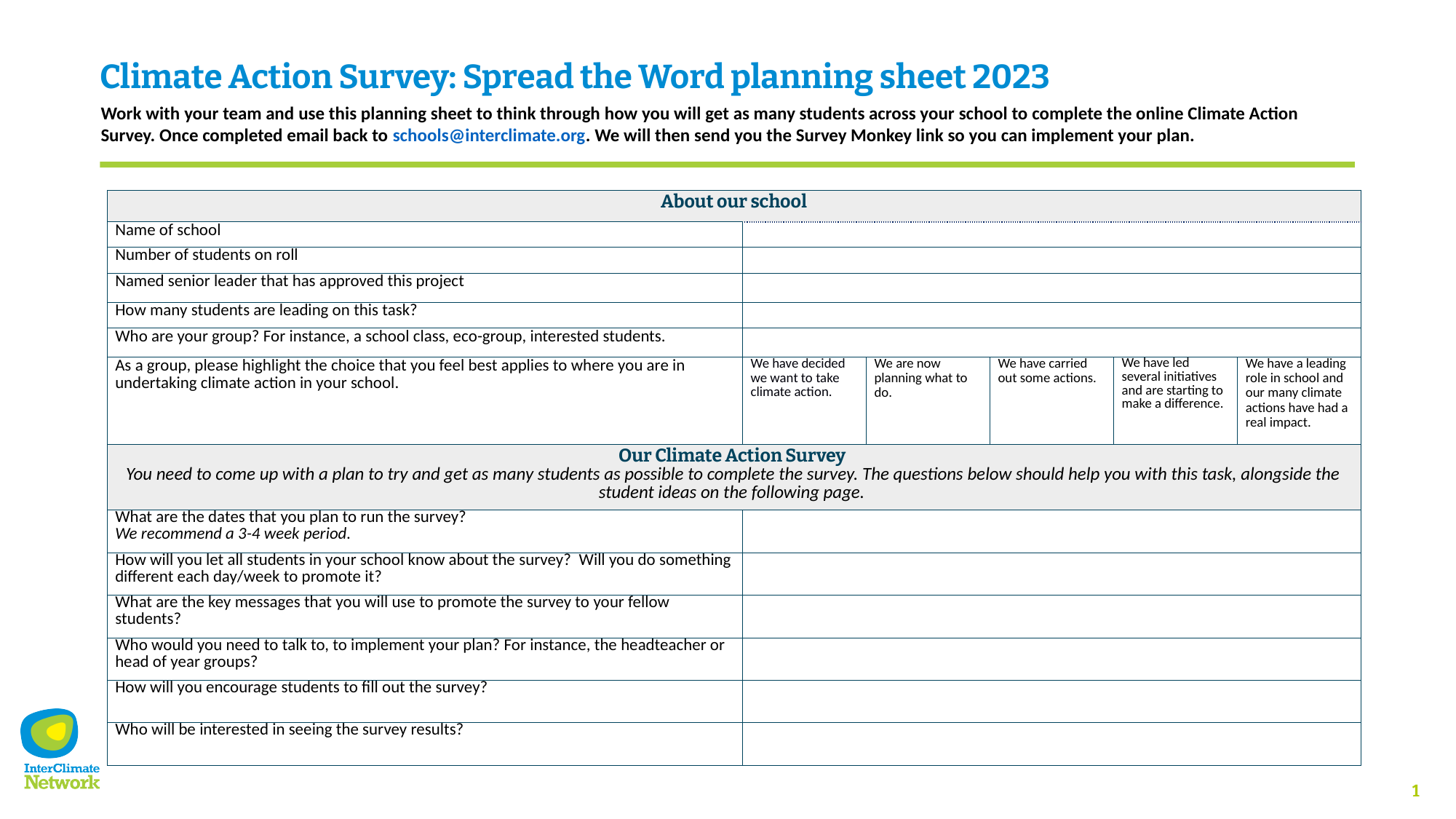

Climate Action Survey: Spread the Word planning sheet 2023
Work with your team and use this planning sheet to think through how you will get as many students across your school to complete the online Climate Action Survey. Once completed email back to schools@interclimate.org. We will then send you the Survey Monkey link so you can implement your plan.
| About our school |  |  |  |  |  |
| --- | --- | --- | --- | --- | --- |
| Name of school |  |  |  |  |  |
| Number of students on roll |  |  |  |  |  |
| Named senior leader that has approved this project |  |  |  |  |  |
| How many students are leading on this task? |  |  |  |  |  |
| Who are your group? For instance, a school class, eco-group, interested students. |  |  |  |  |  |
| As a group, please highlight the choice that you feel best applies to where you are in undertaking climate action in your school. | We have decided we want to take climate action. | We are now planning what to do. | We have carried out some actions. | We have led several initiatives and are starting to make a difference. | We have a leading role in school and our many climate actions have had a real impact. |
| Our Climate Action Survey You need to come up with a plan to try and get as many students as possible to complete the survey. The questions below should help you with this task, alongside the student ideas on the following page. |  |  |  |  |  |
| What are the dates that you plan to run the survey? We recommend a 3-4 week period. |  |  |  |  |  |
| How will you let all students in your school know about the survey? Will you do something different each day/week to promote it? |  |  |  |  |  |
| What are the key messages that you will use to promote the survey to your fellow students? |  |  |  |  |  |
| Who would you need to talk to, to implement your plan? For instance, the headteacher or head of year groups? |  |  |  |  |  |
| How will you encourage students to fill out the survey? |  |  |  |  |  |
| Who will be interested in seeing the survey results? |  |  |  |  |  |
1